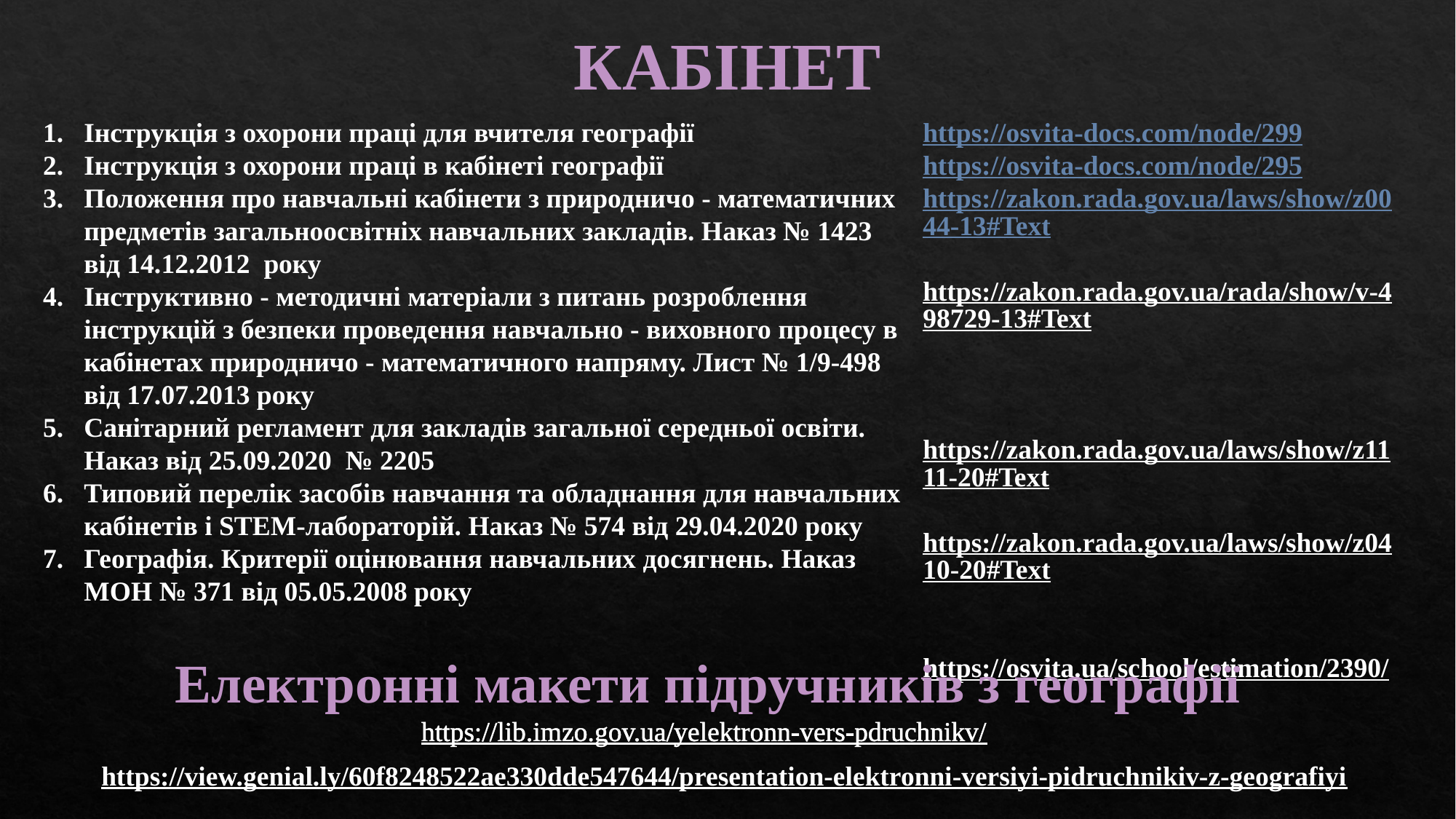

КАБІНЕТ
Інструкція з охорони праці для вчителя географії
Інструкція з охорони праці в кабінеті географії
Положення про навчальні кабінети з природничо - математичних предметів загальноосвітніх навчальних закладів. Наказ № 1423 від 14.12.2012  року
Інструктивно - методичні матеріали з питань розроблення інструкцій з безпеки проведення навчально - виховного процесу в кабінетах природничо - математичного напряму. Лист № 1/9-498 від 17.07.2013 року
Санітарний регламент для закладів загальної середньої освіти. Наказ від 25.09.2020  № 2205
Типовий перелік засобів навчання та обладнання для навчальних кабінетів і STEM-лабораторій. Наказ № 574 від 29.04.2020 року
Географія. Критерії оцінювання навчальних досягнень. Наказ МОН № 371 від 05.05.2008 року

https://osvita-docs.com/node/299
https://osvita-docs.com/node/295
https://zakon.rada.gov.ua/laws/show/z0044-13#Text

https://zakon.rada.gov.ua/rada/show/v-498729-13#Text

https://zakon.rada.gov.ua/laws/show/z1111-20#Text
https://zakon.rada.gov.ua/laws/show/z0410-20#Text

https://osvita.ua/school/estimation/2390/
Електронні макети підручників з географії
https://lib.imzo.gov.ua/yelektronn-vers-pdruchnikv/
 https://view.genial.ly/60f8248522ae330dde547644/presentation-elektronni-versiyi-pidruchnikiv-z-geografiyi